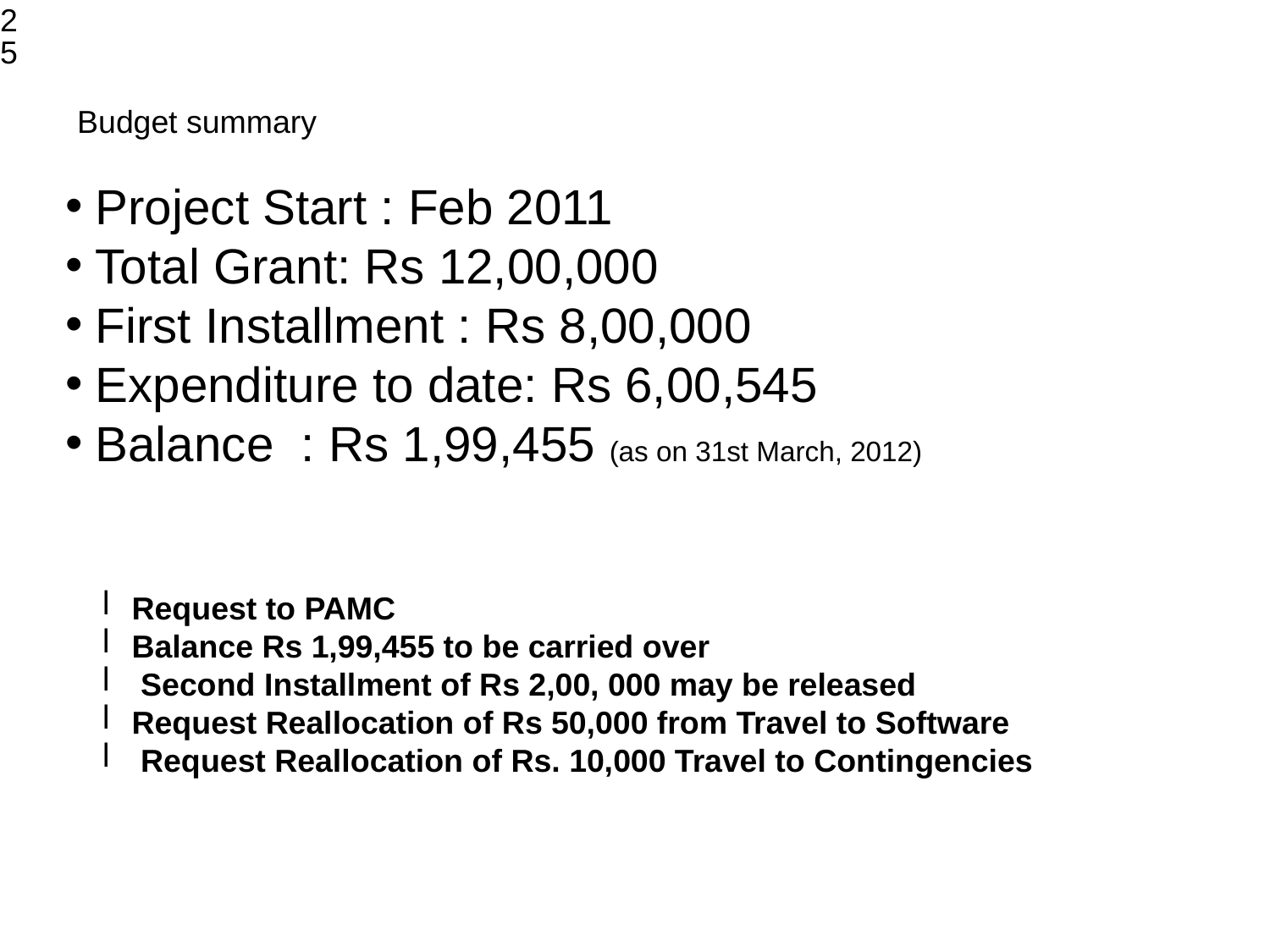

25
Budget summary
Project Start : Feb 2011
Total Grant: Rs 12,00,000
First Installment : Rs 8,00,000
Expenditure to date: Rs 6,00,545
Balance  : Rs 1,99,455 (as on 31st March, 2012)
Request to PAMC
Balance Rs 1,99,455 to be carried over
 Second Installment of Rs 2,00, 000 may be released
Request Reallocation of Rs 50,000 from Travel to Software
 Request Reallocation of Rs. 10,000 Travel to Contingencies